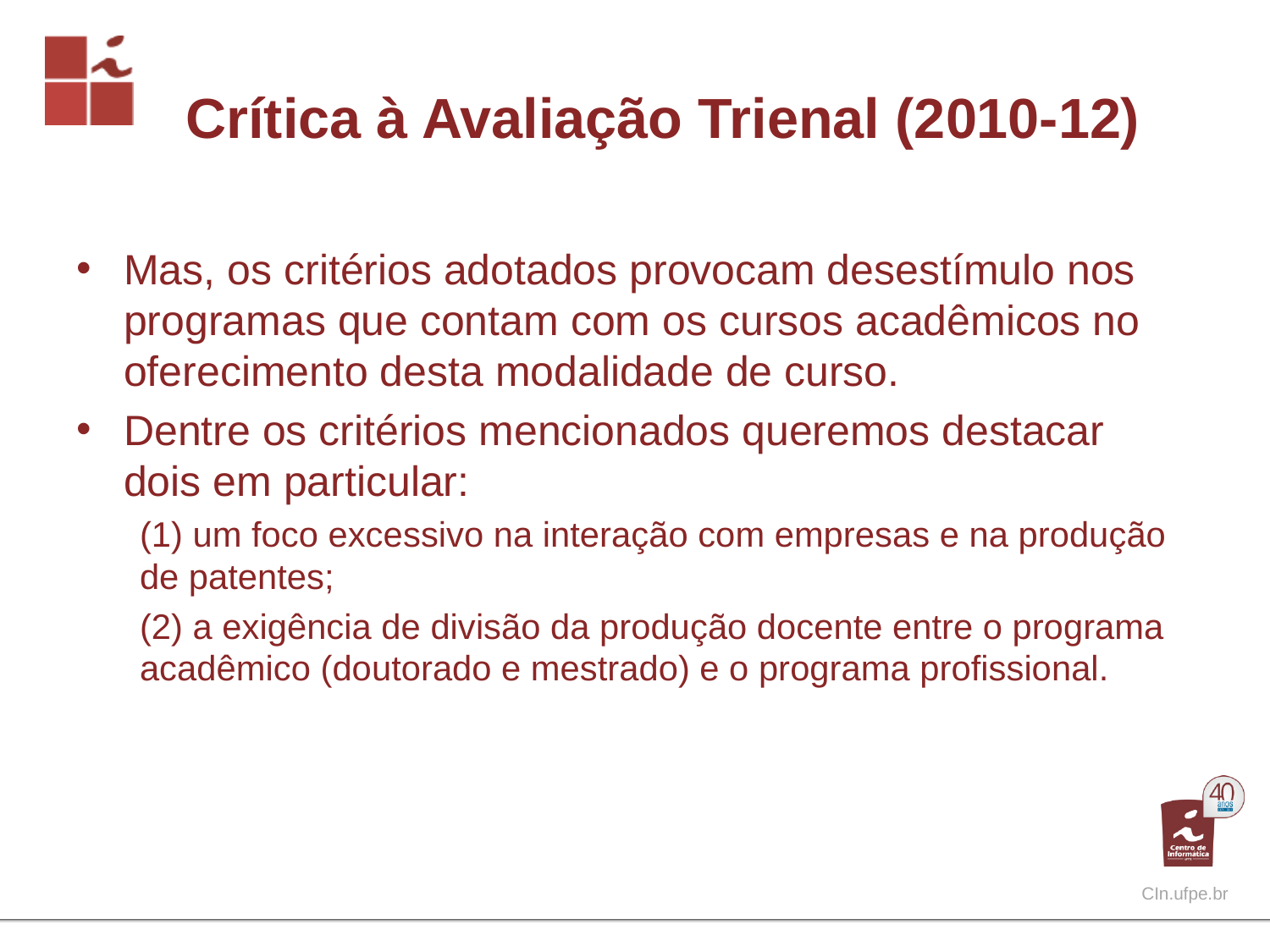

# Crítica à Avaliação Trienal (2010-12)
Mas, os critérios adotados provocam desestímulo nos programas que contam com os cursos acadêmicos no oferecimento desta modalidade de curso.
Dentre os critérios mencionados queremos destacar dois em particular:
(1) um foco excessivo na interação com empresas e na produção de patentes;
(2) a exigência de divisão da produção docente entre o programa acadêmico (doutorado e mestrado) e o programa profissional.